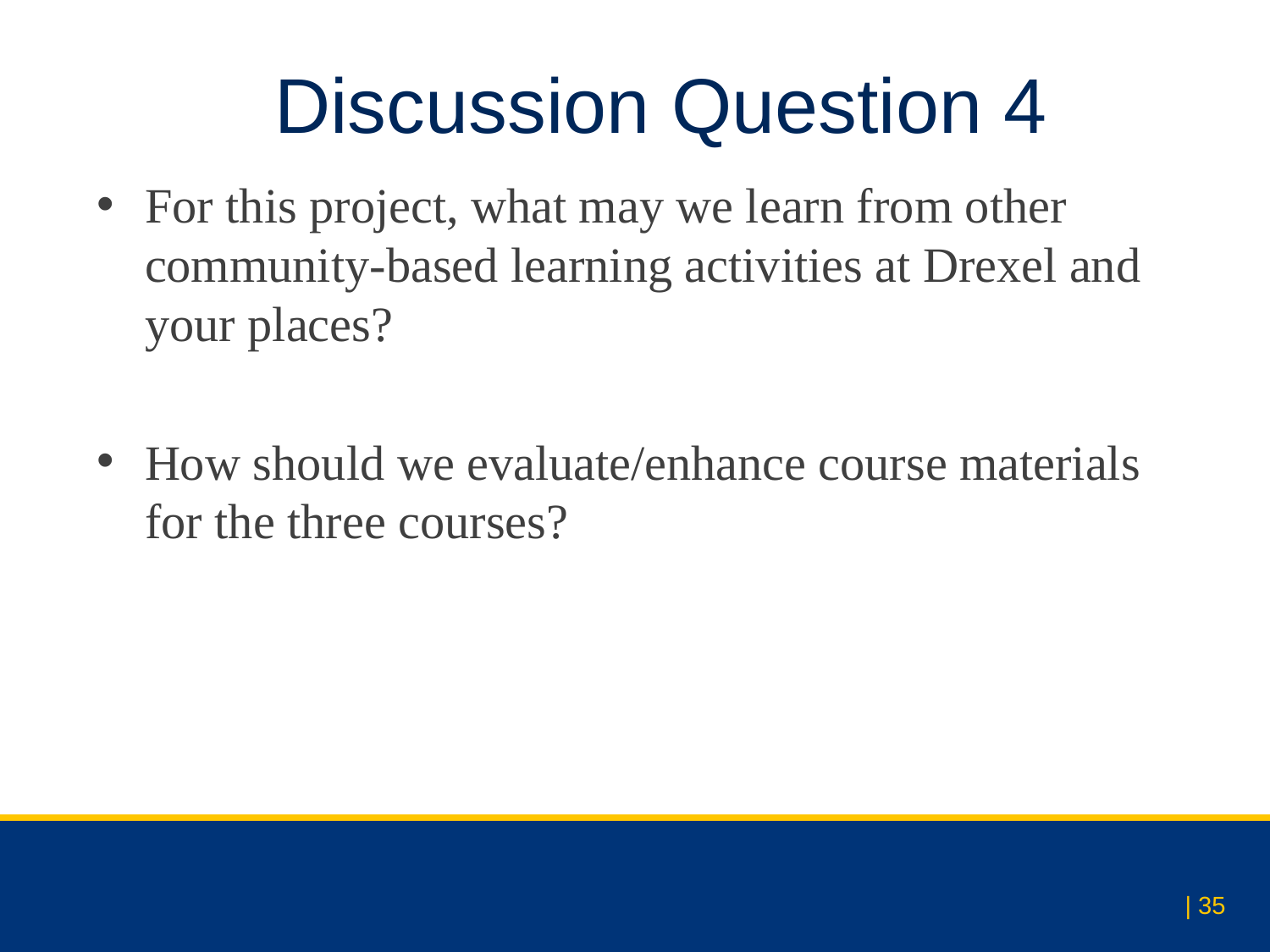

Discussion Question 4
For this project, what may we learn from other community-based learning activities at Drexel and your places?

How should we evaluate/enhance course materials for the three courses?
| 35